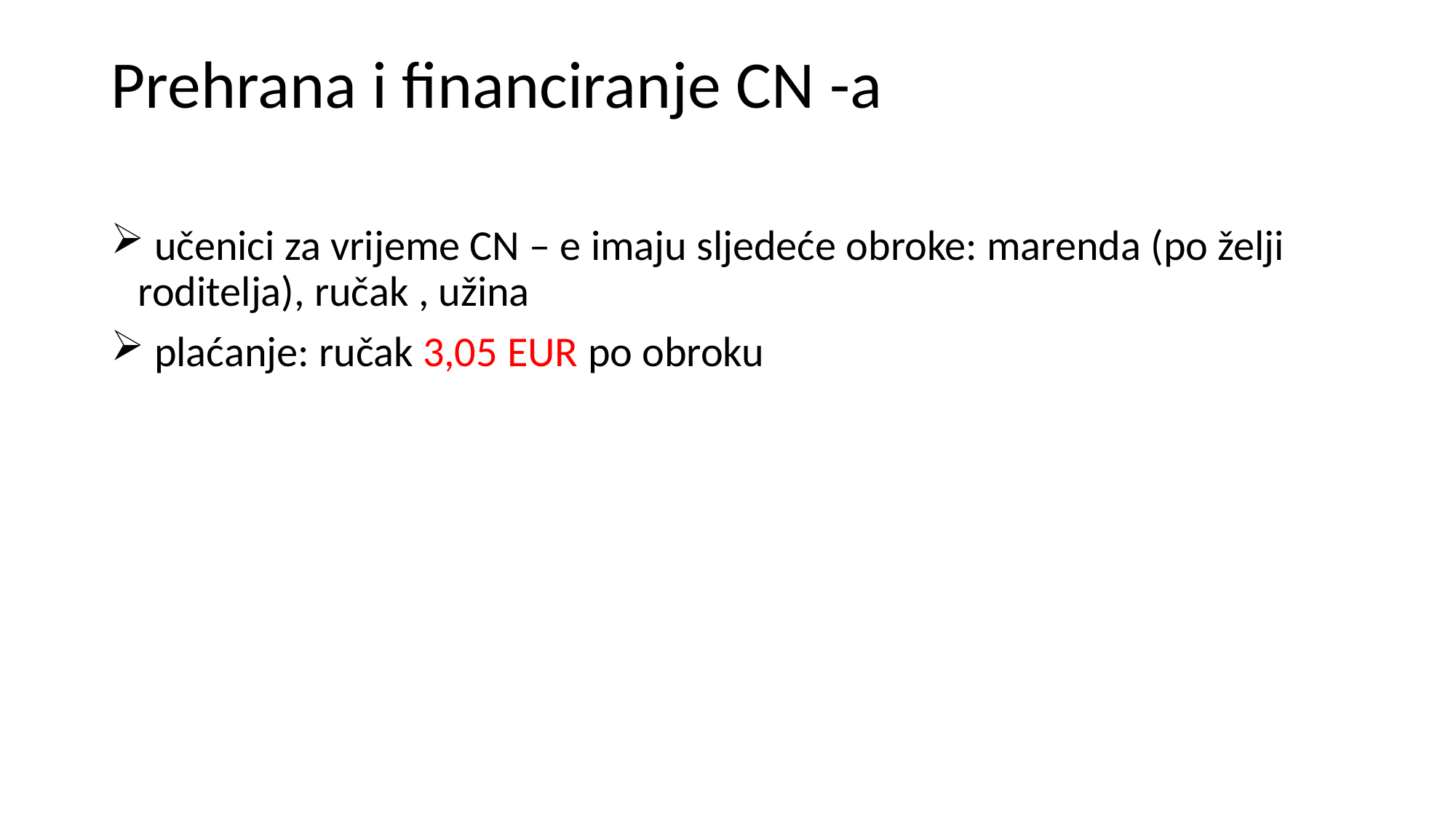

# Prehrana i financiranje CN -a
 učenici za vrijeme CN – e imaju sljedeće obroke: marenda (po želji roditelja), ručak , užina
 plaćanje: ručak 3,05 EUR po obroku